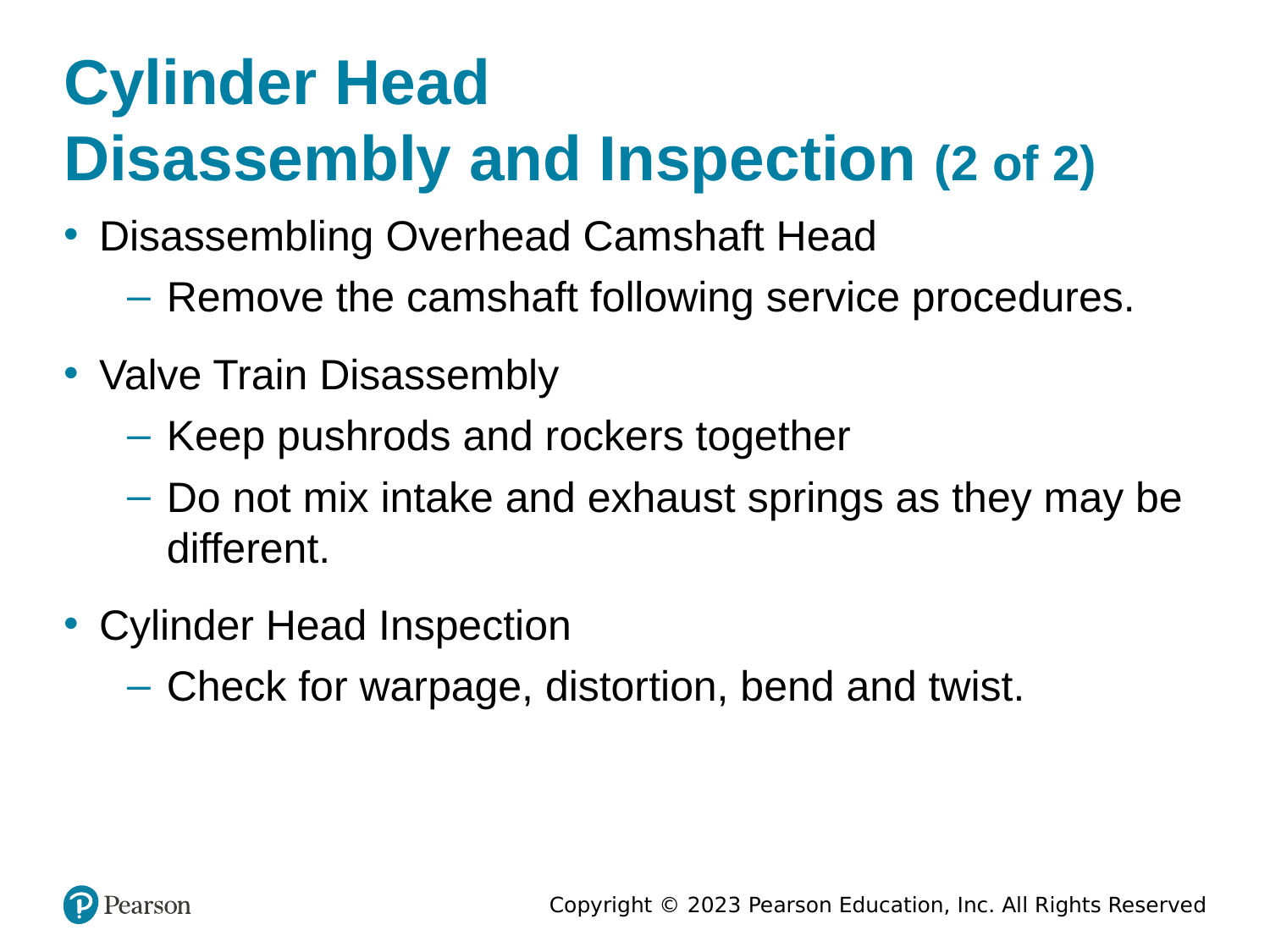

# Cylinder Head Disassembly and Inspection (2 of 2)
Disassembling Overhead Camshaft Head
Remove the camshaft following service procedures.
Valve Train Disassembly
Keep pushrods and rockers together
Do not mix intake and exhaust springs as they may be different.
Cylinder Head Inspection
Check for warpage, distortion, bend and twist.